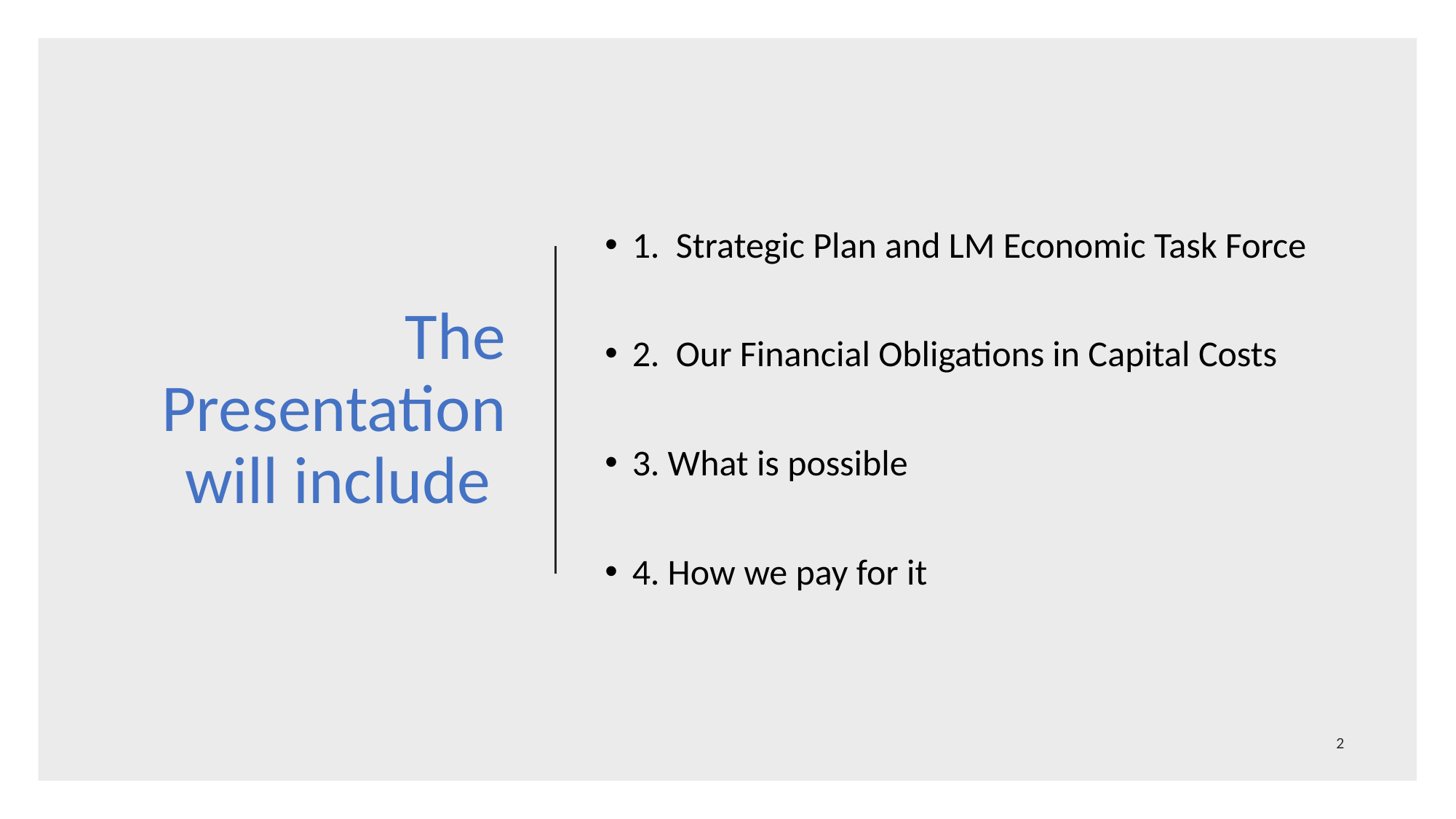

# The Presentation will include
1.  Strategic Plan and LM Economic Task Force

2.  Our Financial Obligations in Capital Costs

3. What is possible

4. How we pay for it
2